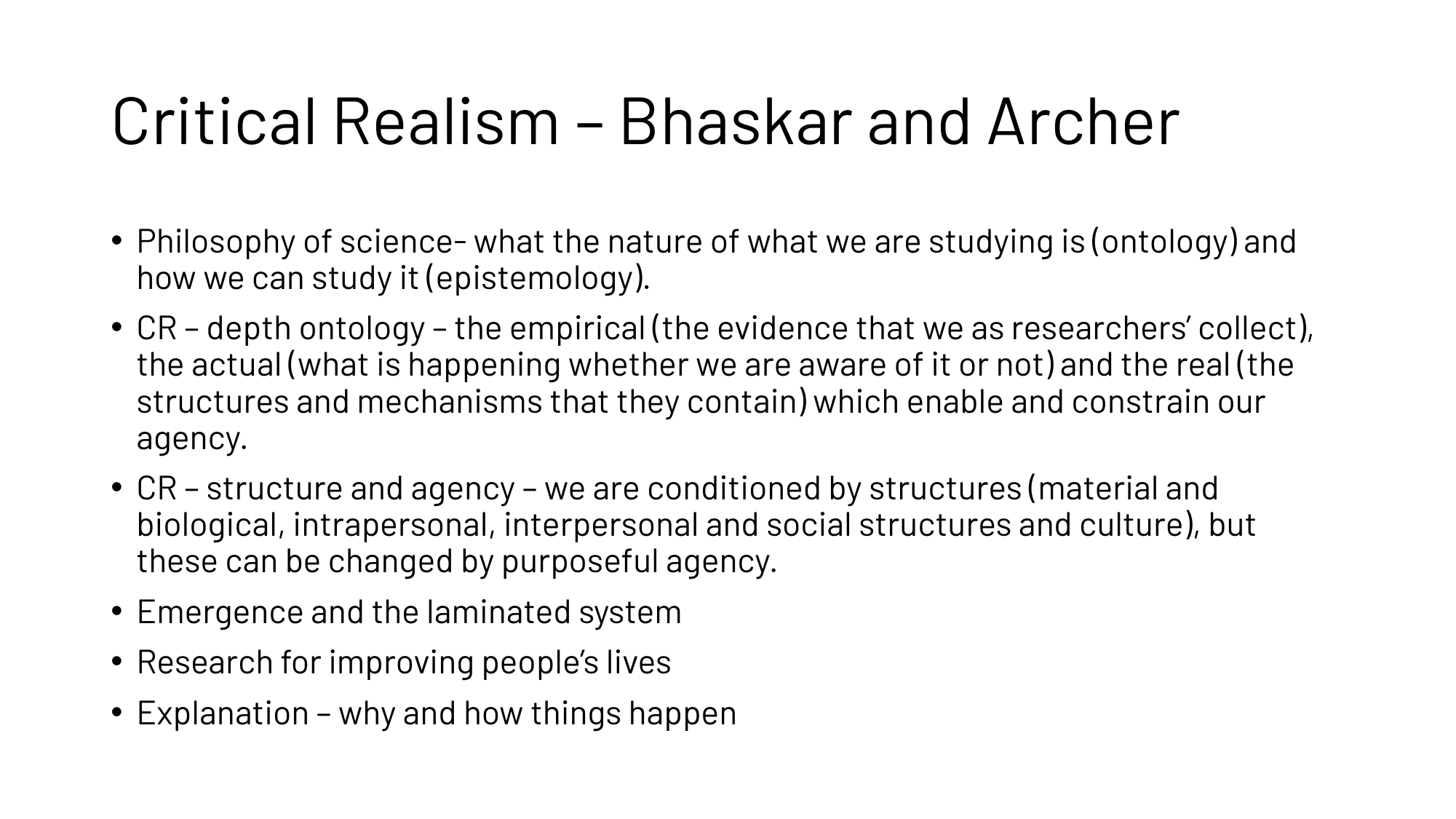

# Critical Realism – Bhaskar and Archer
Philosophy of science- what the nature of what we are studying is (ontology) and how we can study it (epistemology).
CR – depth ontology – the empirical (the evidence that we as researchers’ collect), the actual (what is happening whether we are aware of it or not) and the real (the structures and mechanisms that they contain) which enable and constrain our agency.
CR – structure and agency – we are conditioned by structures (material and biological, intrapersonal, interpersonal and social structures and culture), but  these can be changed by purposeful agency.
Emergence and the laminated system
Research for improving people’s lives
Explanation – why and how things happen